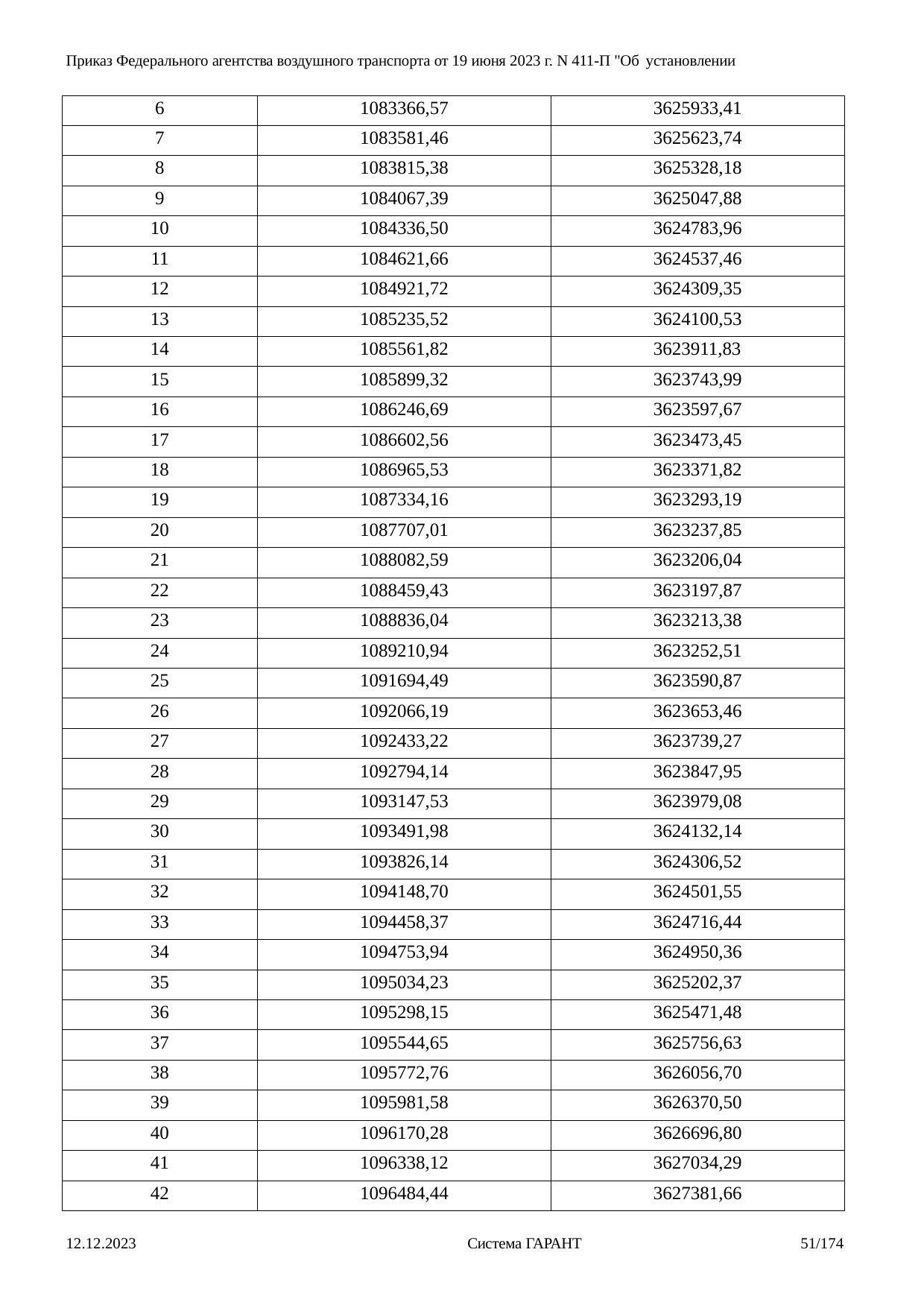

Приказ Федерального агентства воздушного транспорта от 19 июня 2023 г. N 411-П "Об установлении
| 6 | 1083366,57 | 3625933,41 |
| --- | --- | --- |
| 7 | 1083581,46 | 3625623,74 |
| 8 | 1083815,38 | 3625328,18 |
| 9 | 1084067,39 | 3625047,88 |
| 10 | 1084336,50 | 3624783,96 |
| 11 | 1084621,66 | 3624537,46 |
| 12 | 1084921,72 | 3624309,35 |
| 13 | 1085235,52 | 3624100,53 |
| 14 | 1085561,82 | 3623911,83 |
| 15 | 1085899,32 | 3623743,99 |
| 16 | 1086246,69 | 3623597,67 |
| 17 | 1086602,56 | 3623473,45 |
| 18 | 1086965,53 | 3623371,82 |
| 19 | 1087334,16 | 3623293,19 |
| 20 | 1087707,01 | 3623237,85 |
| 21 | 1088082,59 | 3623206,04 |
| 22 | 1088459,43 | 3623197,87 |
| 23 | 1088836,04 | 3623213,38 |
| 24 | 1089210,94 | 3623252,51 |
| 25 | 1091694,49 | 3623590,87 |
| 26 | 1092066,19 | 3623653,46 |
| 27 | 1092433,22 | 3623739,27 |
| 28 | 1092794,14 | 3623847,95 |
| 29 | 1093147,53 | 3623979,08 |
| 30 | 1093491,98 | 3624132,14 |
| 31 | 1093826,14 | 3624306,52 |
| 32 | 1094148,70 | 3624501,55 |
| 33 | 1094458,37 | 3624716,44 |
| 34 | 1094753,94 | 3624950,36 |
| 35 | 1095034,23 | 3625202,37 |
| 36 | 1095298,15 | 3625471,48 |
| 37 | 1095544,65 | 3625756,63 |
| 38 | 1095772,76 | 3626056,70 |
| 39 | 1095981,58 | 3626370,50 |
| 40 | 1096170,28 | 3626696,80 |
| 41 | 1096338,12 | 3627034,29 |
| 42 | 1096484,44 | 3627381,66 |
12.12.2023
Система ГАРАНТ
51/174